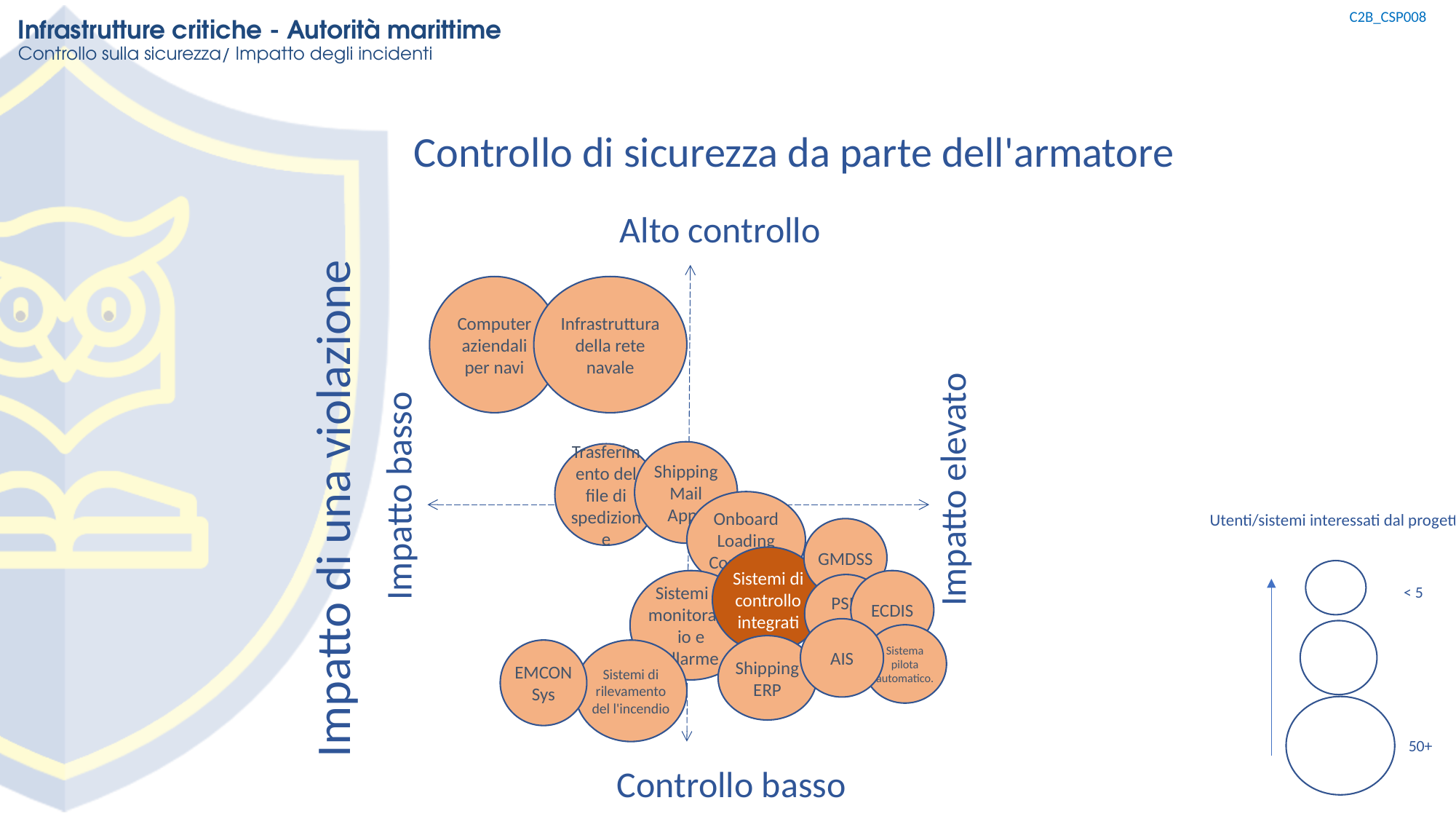

Infrastrutture critiche - Autorità marittime
Controllo sulla sicurezza/ Impatto degli incidenti
Controllo di sicurezza da parte dell'armatore
Alto controllo
Computer aziendali per navi
Infrastruttura della rete navale
Shipping Mail Apps
Trasferimento del file di spedizione
Impatto di una violazione
Impatto basso
Impatto elevato
Onboard Loading Computer
Utenti/sistemi interessati dal progetto
GMDSS
Sistemi di controllo integrati

Sistemi di monitoraggio e allarme
ECDIS
PSN Syst.
< 5
AIS

Sistema pilota automatico.
Shipping ERP
Sistemi di rilevamento del l'incendio
EMCON
Sys

50+
Controllo basso